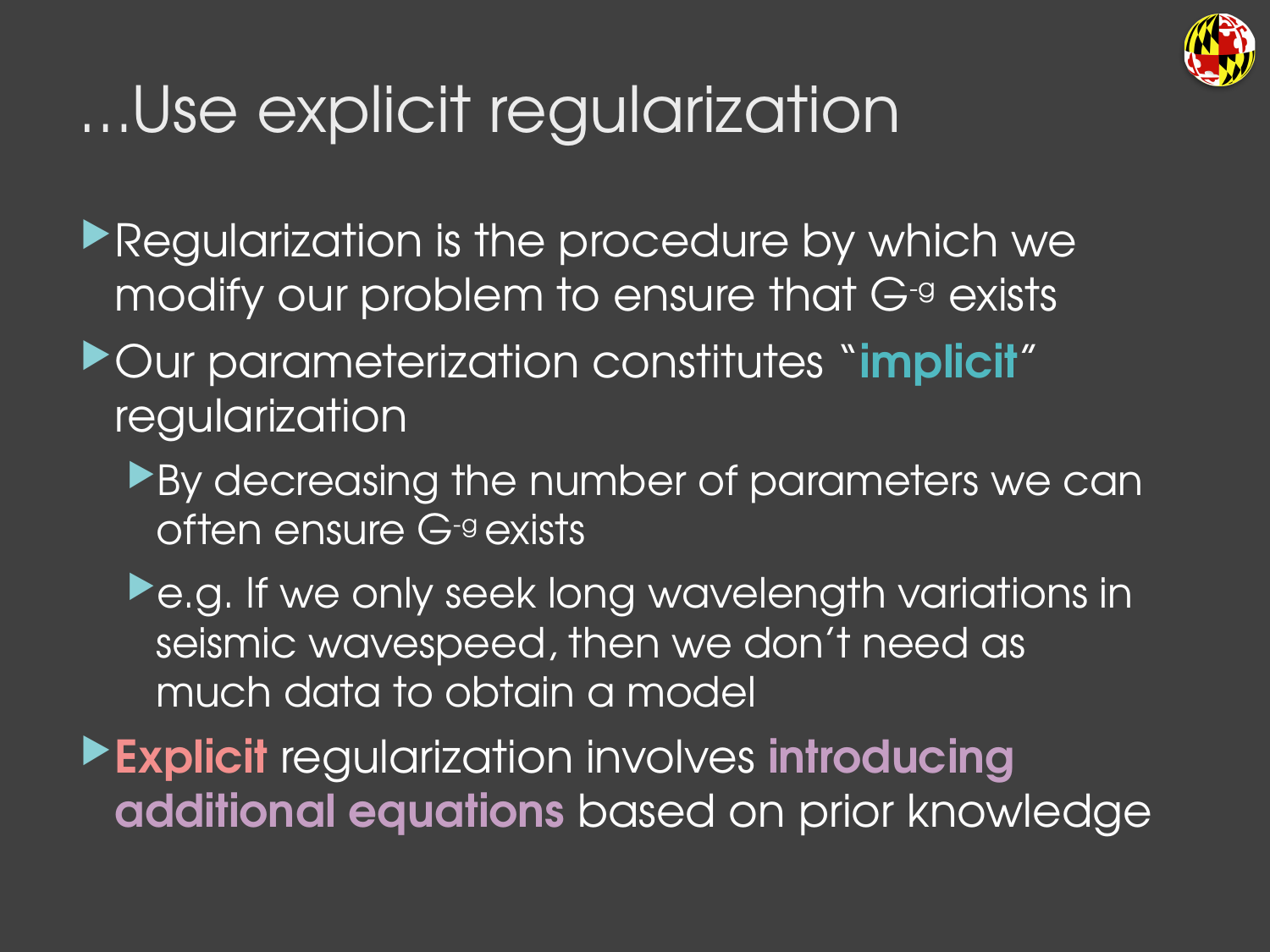

# …Use explicit regularization
Regularization is the procedure by which we modify our problem to ensure that G-g exists
Our parameterization constitutes “implicit” regularization
By decreasing the number of parameters we can often ensure G-g exists
e.g. If we only seek long wavelength variations in seismic wavespeed, then we don’t need as much data to obtain a model
Explicit regularization involves introducing additional equations based on prior knowledge